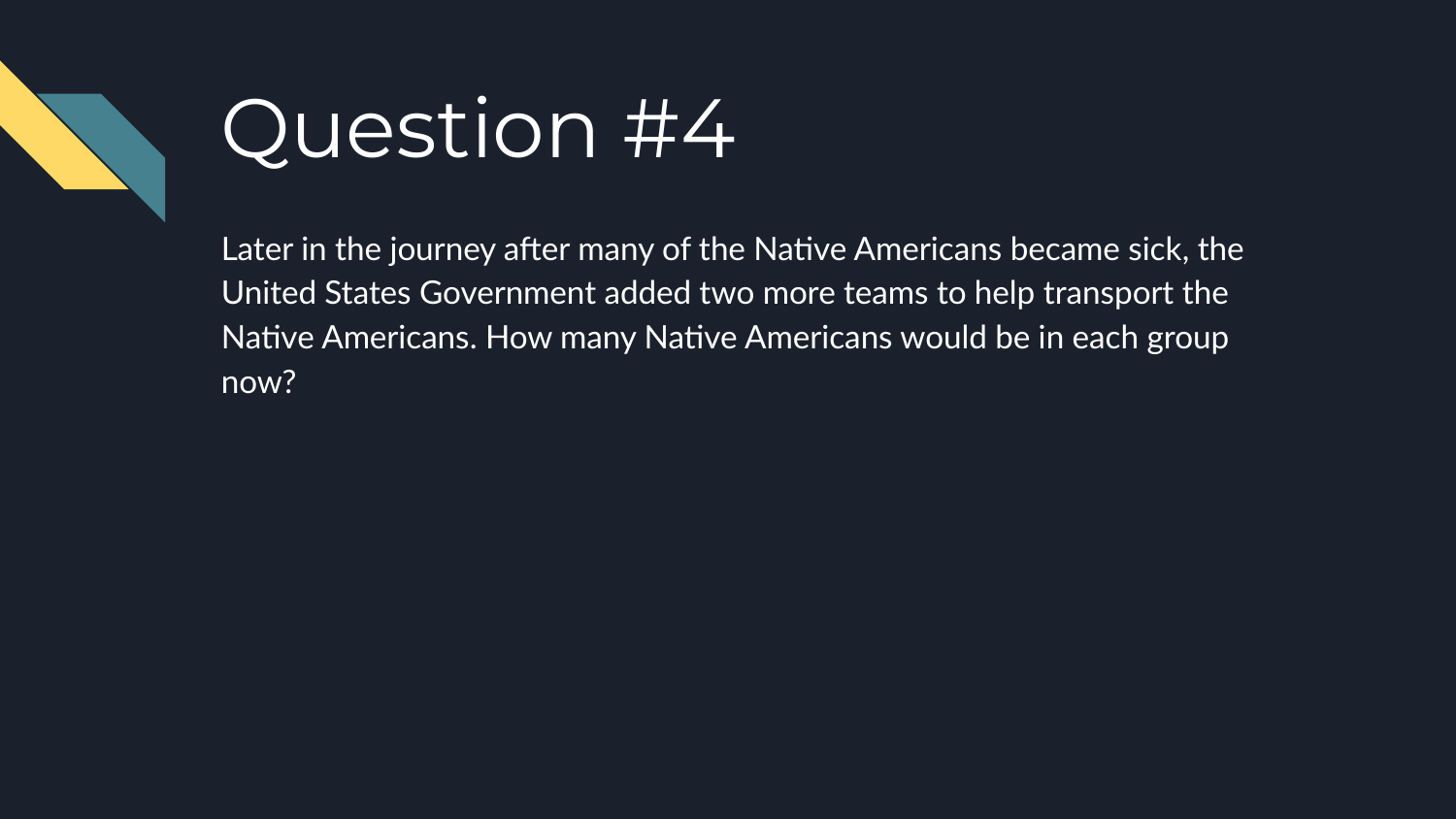

# Question #4
Later in the journey after many of the Native Americans became sick, the United States Government added two more teams to help transport the Native Americans. How many Native Americans would be in each group now?